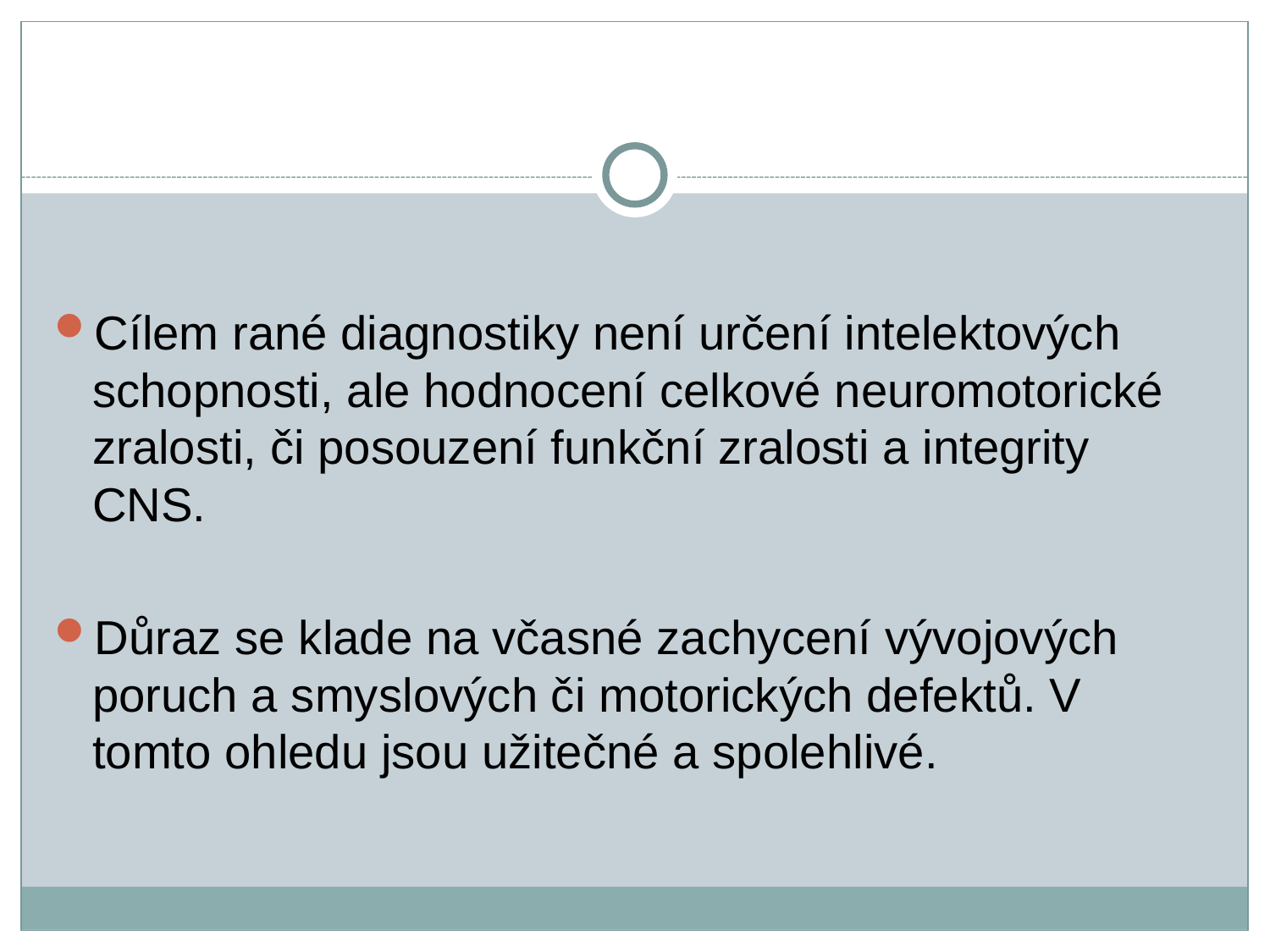

Cílem rané diagnostiky není určení intelektových schopnosti, ale hodnocení celkové neuromotorické zralosti, či posouzení funkční zralosti a integrity CNS.

Důraz se klade na včasné zachycení vývojových poruch a smyslových či motorických defektů. V tomto ohledu jsou užitečné a spolehlivé.